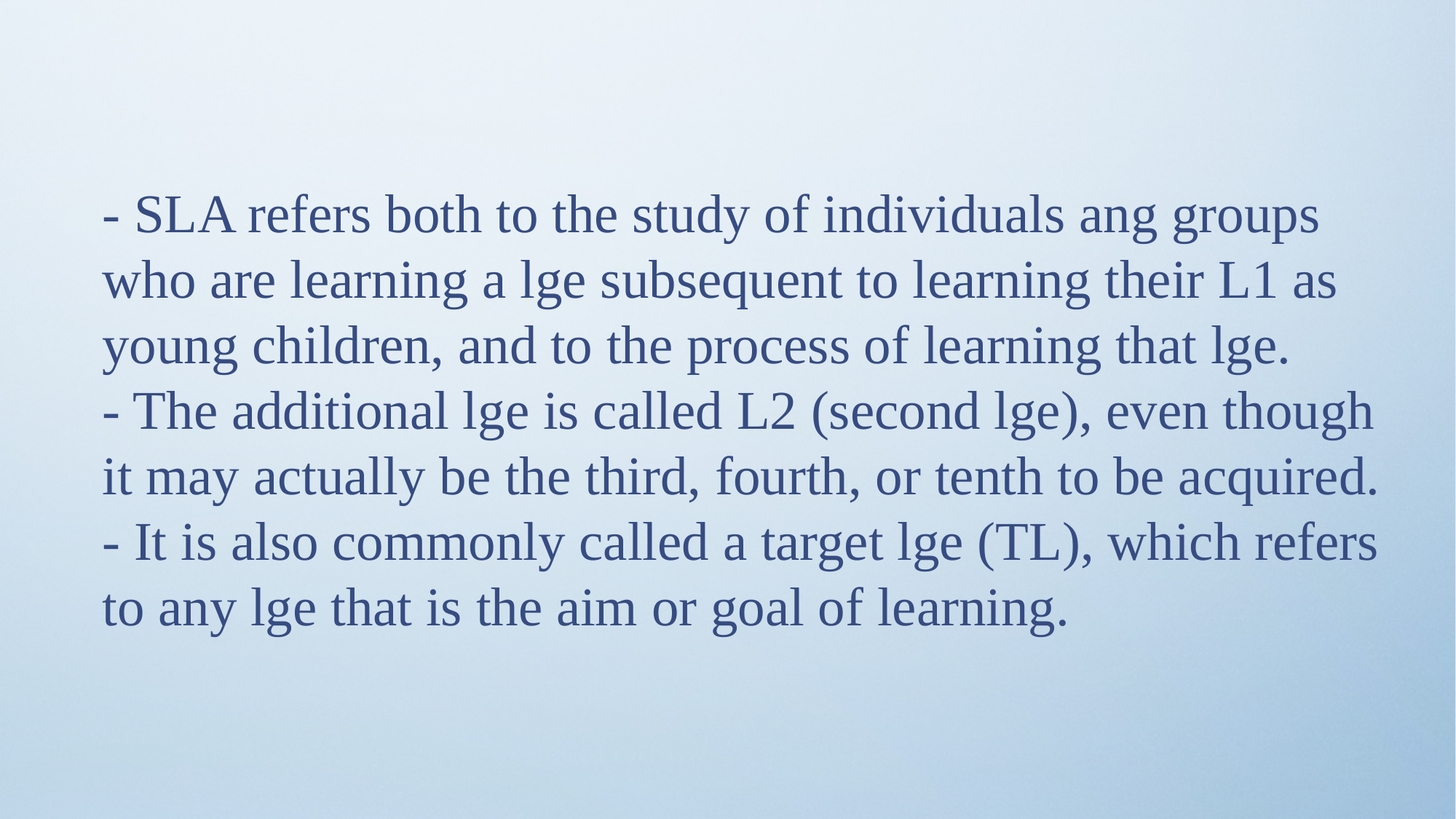

- SLA refers both to the study of individuals ang groups who are learning a lge subsequent to learning their L1 as young children, and to the process of learning that lge.
- The additional lge is called L2 (second lge), even though it may actually be the third, fourth, or tenth to be acquired.
- It is also commonly called a target lge (TL), which refers to any lge that is the aim or goal of learning.